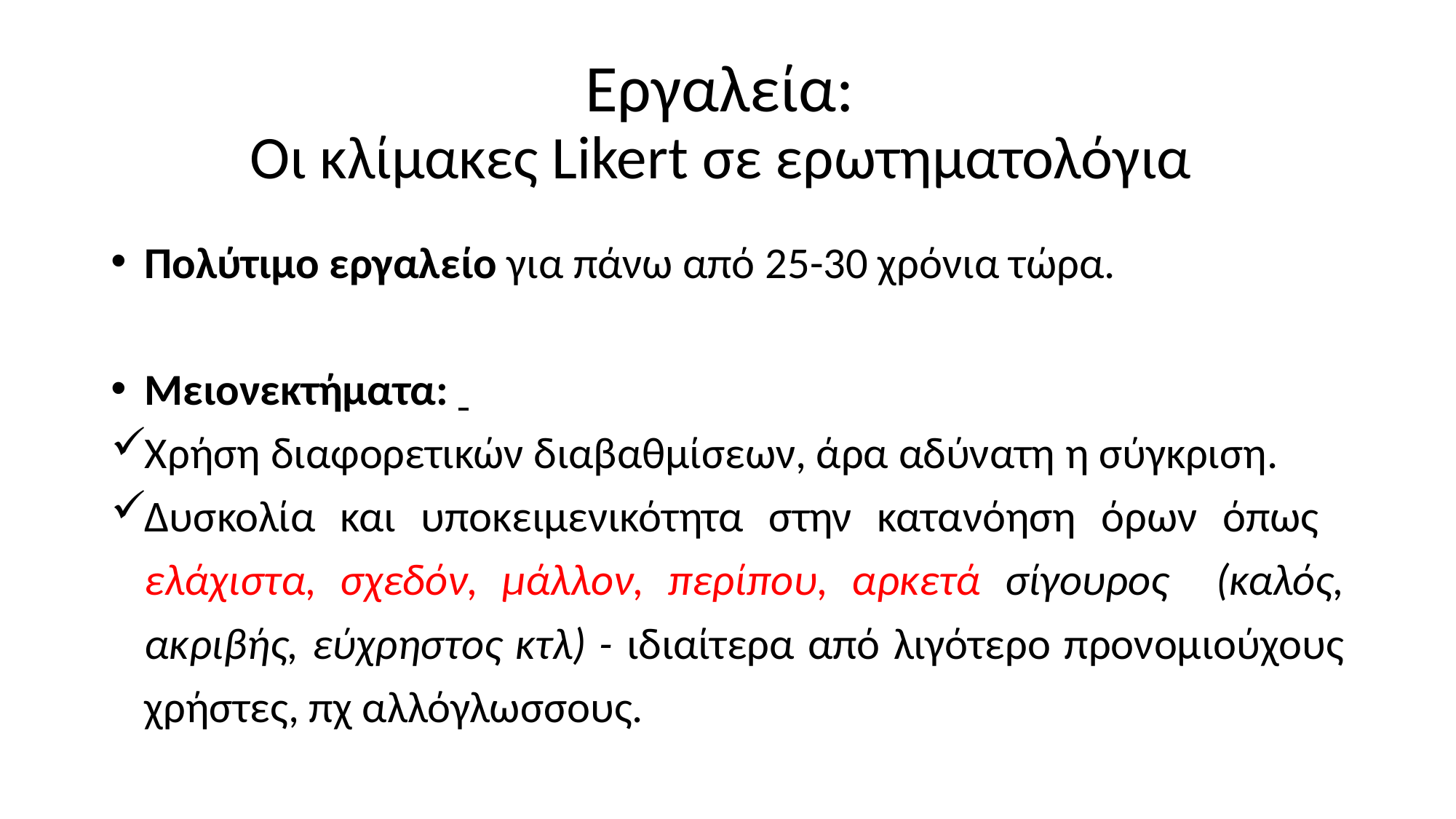

# Εργαλεία: Οι κλίμακες Likert σε ερωτηματολόγια
Πολύτιμο εργαλείο για πάνω από 25-30 χρόνια τώρα.

Μειονεκτήματα:
Xρήση διαφορετικών διαβαθμίσεων, άρα αδύνατη η σύγκριση.
Δυσκολία και υποκειμενικότητα στην κατανόηση όρων όπως  ελάχιστα, σχεδόν, μάλλον, περίπου, αρκετά σίγουρος  (καλός, ακριβής, εύχρηστος κτλ) - ιδιαίτερα από λιγότερο προνομιούχους χρήστες, πχ αλλόγλωσσους.